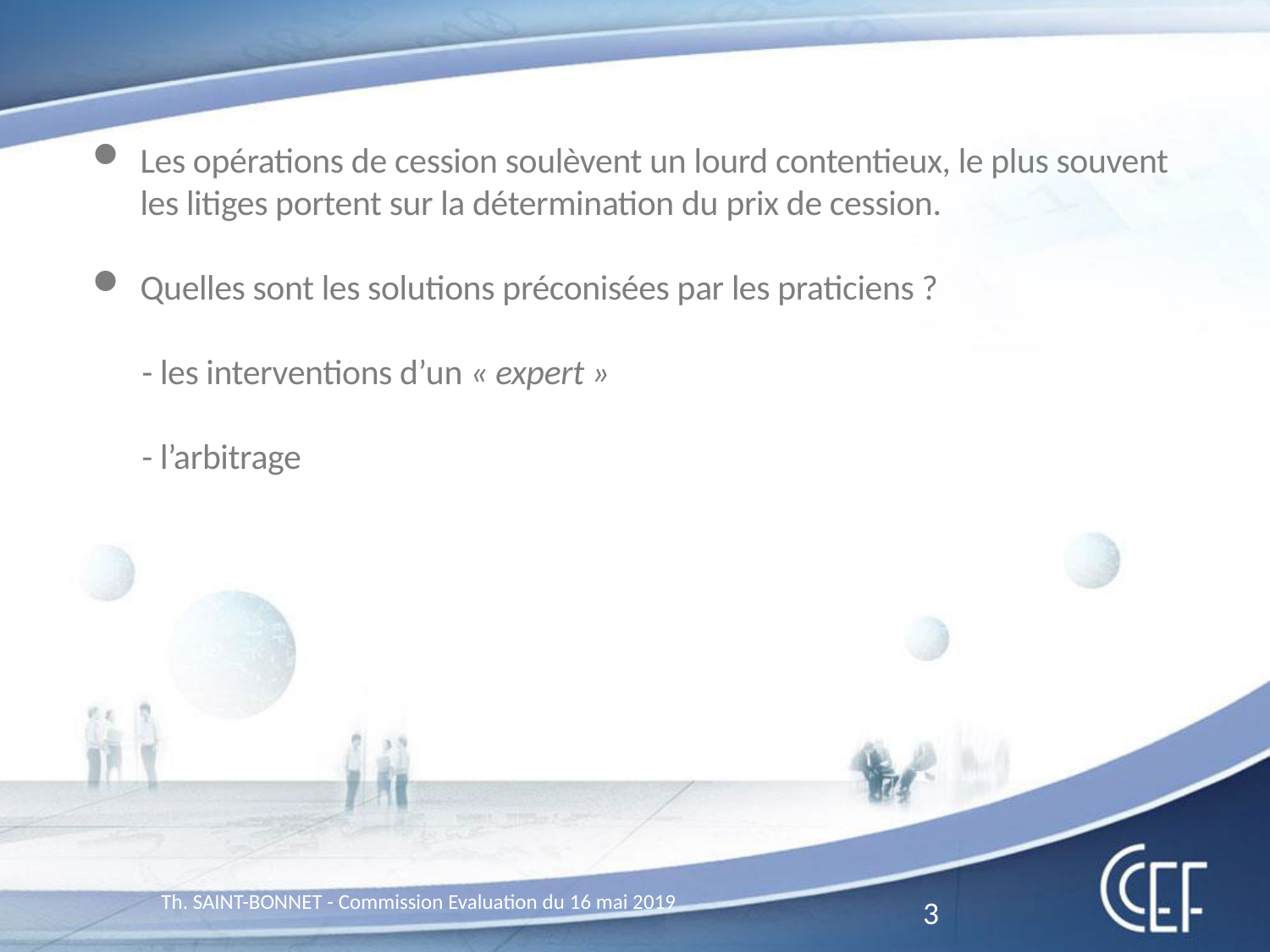

Pôle Fonderie

Les opérations de cession soulèvent un lourd contentieux, le plus souvent les litiges portent sur la détermination du prix de cession.

Quelles sont les solutions préconisées par les praticiens ?

	- les interventions d’un « expert »

	- l’arbitrage

Th. SAINT-BONNET - Commission Evaluation du 16 mai 2019
3